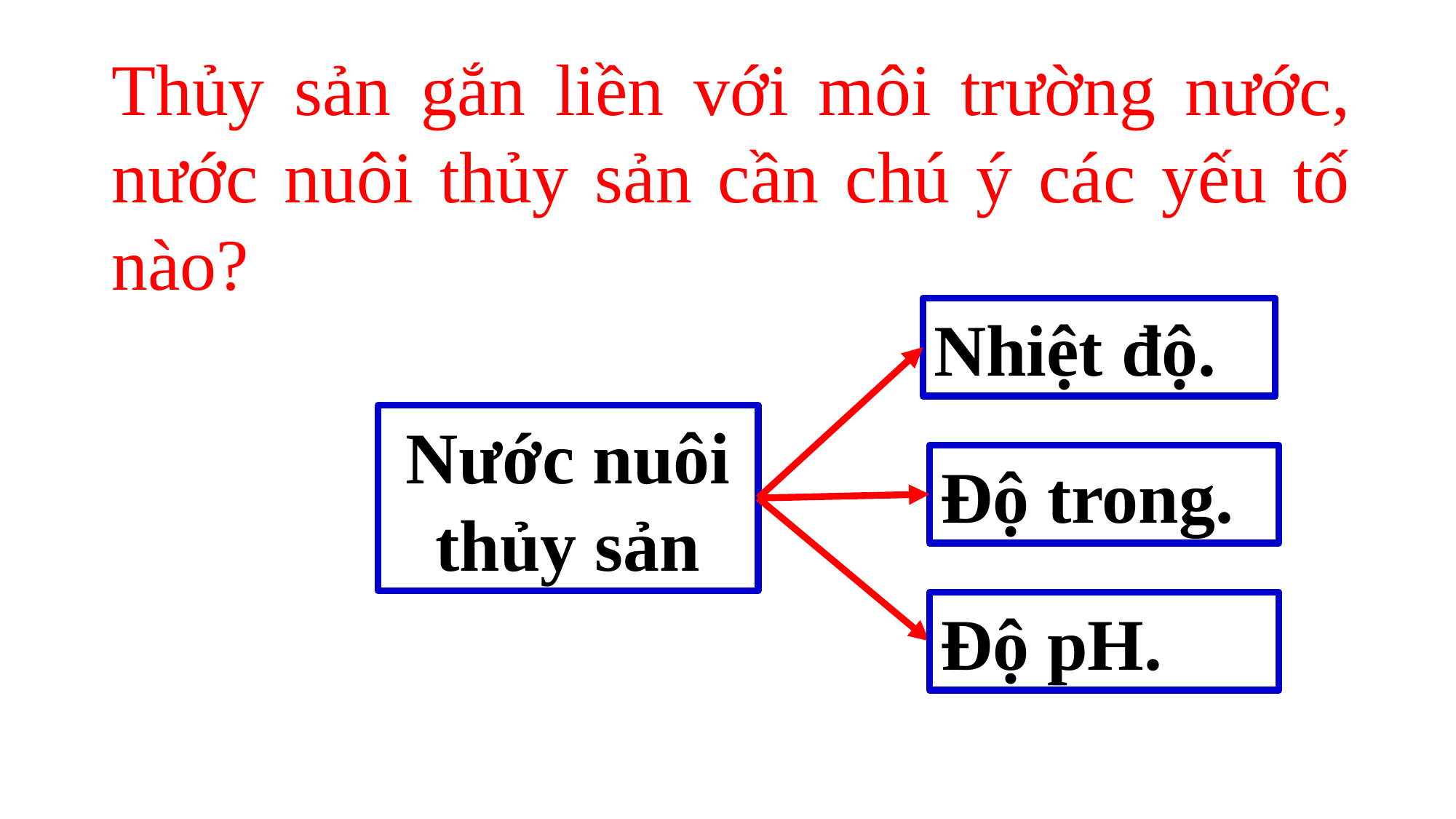

Thủy sản gắn liền với môi trường nước, nước nuôi thủy sản cần chú ý các yếu tố nào?
Nhiệt độ.
Nước nuôi thủy sản
Độ trong.
Độ pH.